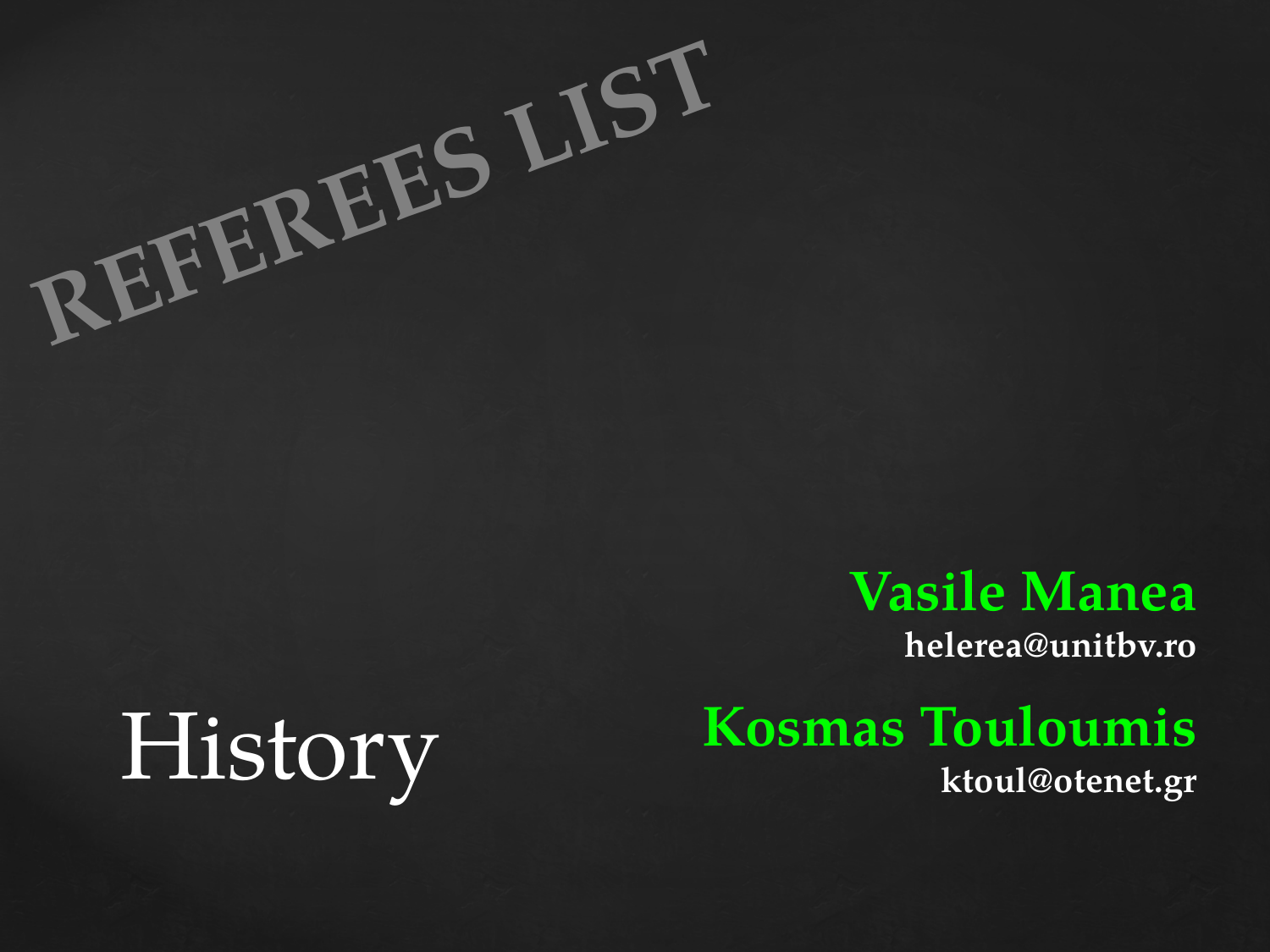

Referees List
Vasile Manea
helerea@unitbv.ro

Kosmas Touloumis
ktoul@otenet.gr
# History